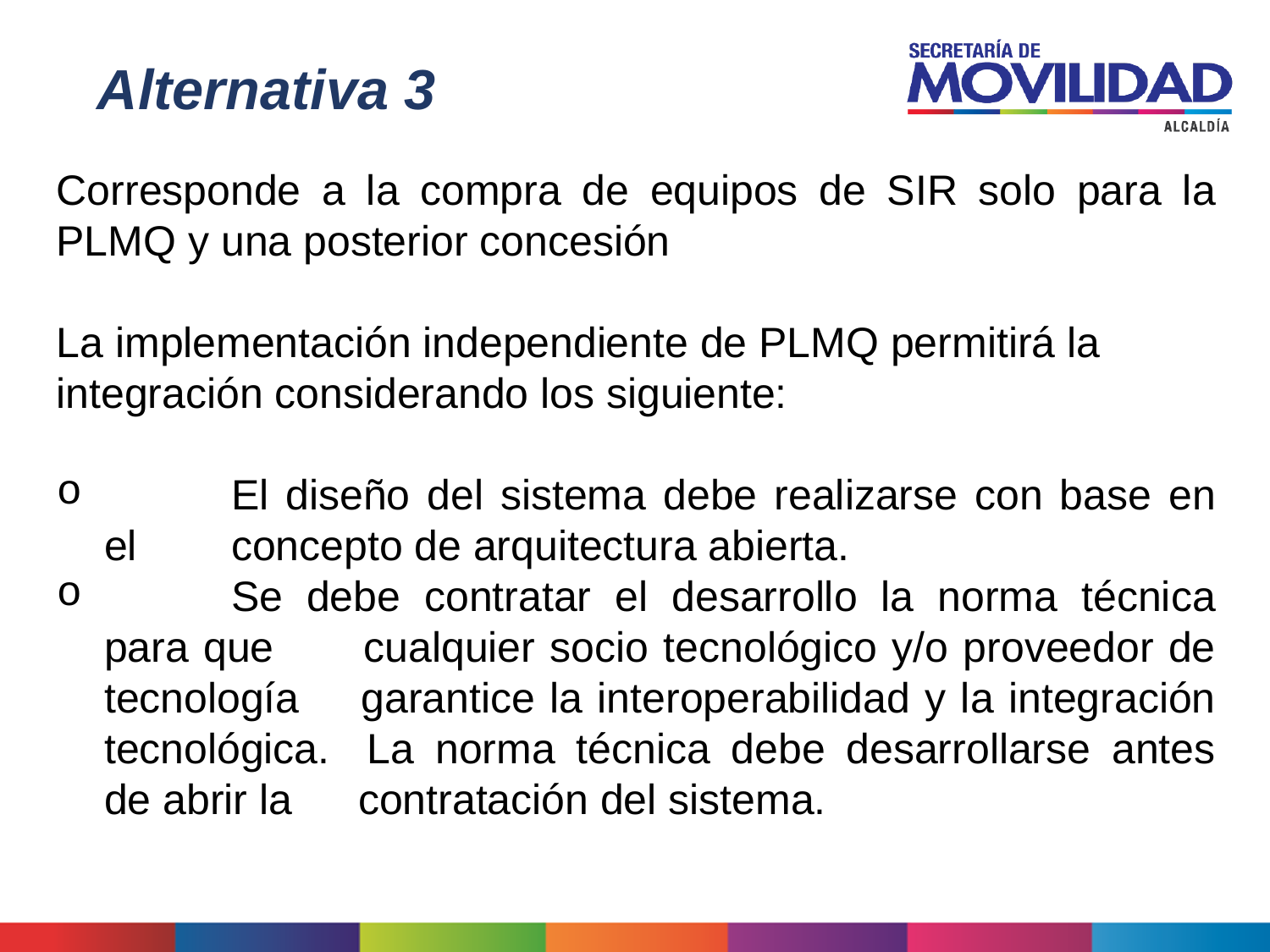

Alternativa 3
Corresponde a la compra de equipos de SIR solo para la PLMQ y una posterior concesión

La implementación independiente de PLMQ permitirá la integración considerando los siguiente:

	El diseño del sistema debe realizarse con base en el 	concepto de arquitectura abierta.
	Se debe contratar el desarrollo la norma técnica para que 	cualquier socio tecnológico y/o proveedor de tecnología 	garantice la interoperabilidad y la integración tecnológica. 	La norma técnica debe desarrollarse antes de abrir la 	contratación del sistema.